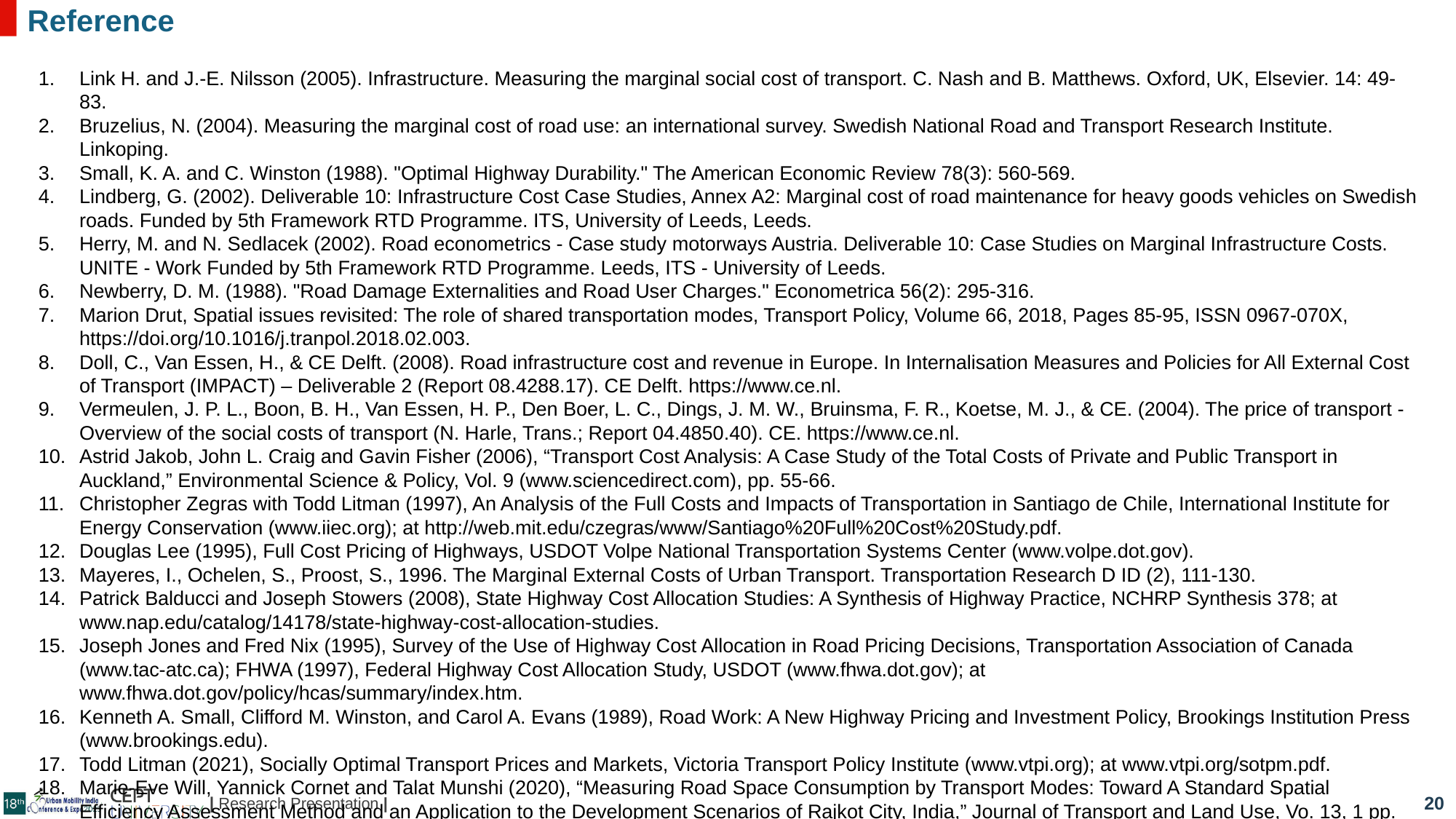

Reference
Link H. and J.-E. Nilsson (2005). Infrastructure. Measuring the marginal social cost of transport. C. Nash and B. Matthews. Oxford, UK, Elsevier. 14: 49-83.
Bruzelius, N. (2004). Measuring the marginal cost of road use: an international survey. Swedish National Road and Transport Research Institute. Linkoping.
Small, K. A. and C. Winston (1988). "Optimal Highway Durability." The American Economic Review 78(3): 560-569.
Lindberg, G. (2002). Deliverable 10: Infrastructure Cost Case Studies, Annex A2: Marginal cost of road maintenance for heavy goods vehicles on Swedish roads. Funded by 5th Framework RTD Programme. ITS, University of Leeds, Leeds.
Herry, M. and N. Sedlacek (2002). Road econometrics - Case study motorways Austria. Deliverable 10: Case Studies on Marginal Infrastructure Costs. UNITE - Work Funded by 5th Framework RTD Programme. Leeds, ITS - University of Leeds.
Newberry, D. M. (1988). "Road Damage Externalities and Road User Charges." Econometrica 56(2): 295-316.
Marion Drut, Spatial issues revisited: The role of shared transportation modes, Transport Policy, Volume 66, 2018, Pages 85-95, ISSN 0967-070X, https://doi.org/10.1016/j.tranpol.2018.02.003.
Doll, C., Van Essen, H., & CE Delft. (2008). Road infrastructure cost and revenue in Europe. In Internalisation Measures and Policies for All External Cost of Transport (IMPACT) – Deliverable 2 (Report 08.4288.17). CE Delft. https://www.ce.nl.
Vermeulen, J. P. L., Boon, B. H., Van Essen, H. P., Den Boer, L. C., Dings, J. M. W., Bruinsma, F. R., Koetse, M. J., & CE. (2004). The price of transport - Overview of the social costs of transport (N. Harle, Trans.; Report 04.4850.40). CE. https://www.ce.nl.
Astrid Jakob, John L. Craig and Gavin Fisher (2006), “Transport Cost Analysis: A Case Study of the Total Costs of Private and Public Transport in Auckland,” Environmental Science & Policy, Vol. 9 (www.sciencedirect.com), pp. 55-66.
Christopher Zegras with Todd Litman (1997), An Analysis of the Full Costs and Impacts of Transportation in Santiago de Chile, International Institute for Energy Conservation (www.iiec.org); at http://web.mit.edu/czegras/www/Santiago%20Full%20Cost%20Study.pdf.
Douglas Lee (1995), Full Cost Pricing of Highways, USDOT Volpe National Transportation Systems Center (www.volpe.dot.gov).
Mayeres, I., Ochelen, S., Proost, S., 1996. The Marginal External Costs of Urban Transport. Transportation Research D ID (2), 111-130.
Patrick Balducci and Joseph Stowers (2008), State Highway Cost Allocation Studies: A Synthesis of Highway Practice, NCHRP Synthesis 378; at www.nap.edu/catalog/14178/state-highway-cost-allocation-studies.
Joseph Jones and Fred Nix (1995), Survey of the Use of Highway Cost Allocation in Road Pricing Decisions, Transportation Association of Canada (www.tac-atc.ca); FHWA (1997), Federal Highway Cost Allocation Study, USDOT (www.fhwa.dot.gov); at www.fhwa.dot.gov/policy/hcas/summary/index.htm.
Kenneth A. Small, Clifford M. Winston, and Carol A. Evans (1989), Road Work: A New Highway Pricing and Investment Policy, Brookings Institution Press (www.brookings.edu).
Todd Litman (2021), Socially Optimal Transport Prices and Markets, Victoria Transport Policy Institute (www.vtpi.org); at www.vtpi.org/sotpm.pdf.
Marie-Eve Will, Yannick Cornet and Talat Munshi (2020), “Measuring Road Space Consumption by Transport Modes: Toward A Standard Spatial Efficiency Assessment Method and an Application to the Development Scenarios of Rajkot City, India,” Journal of Transport and Land Use, Vo. 13, 1 pp. 651–669.